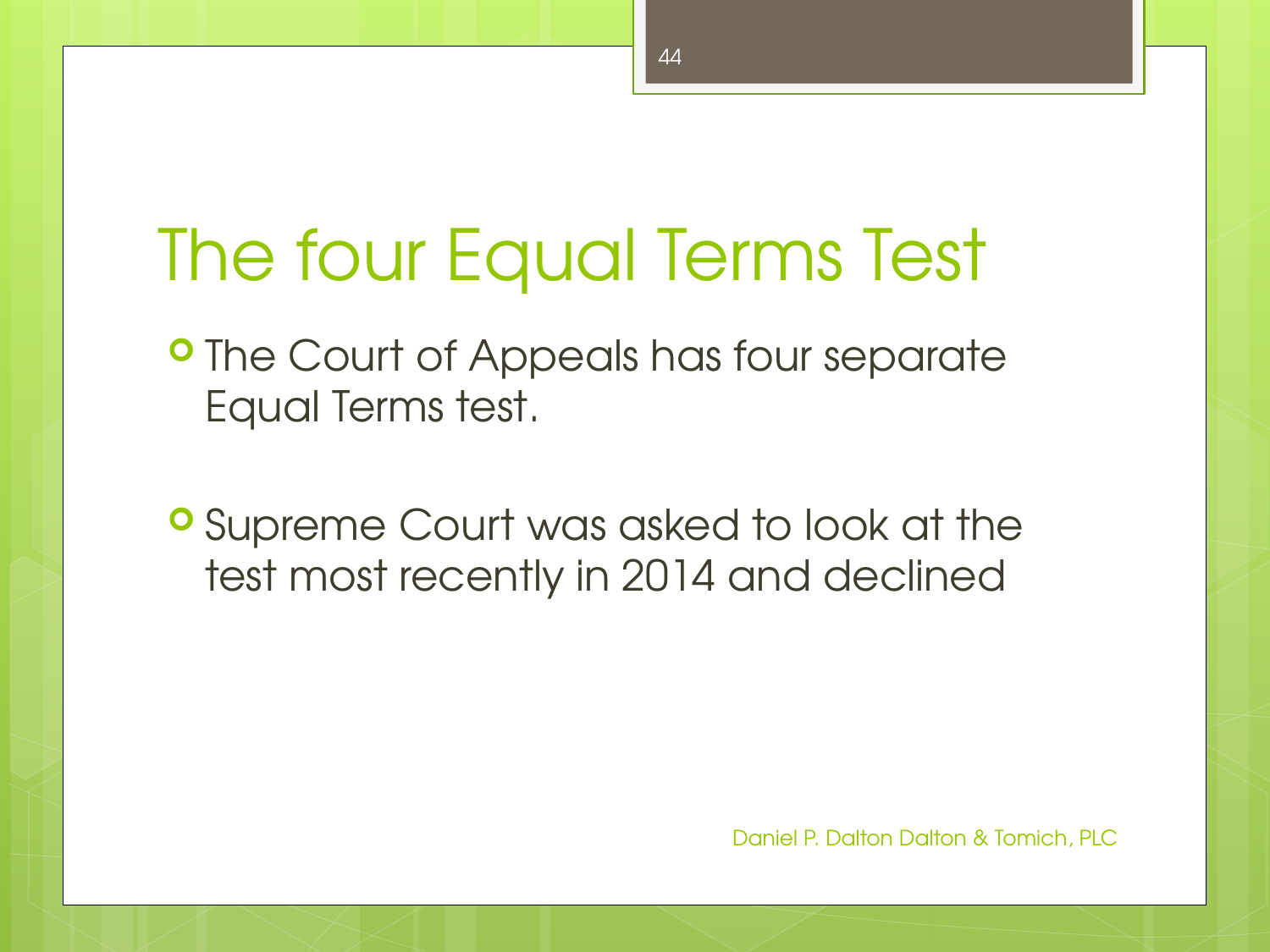

44
# The four Equal Terms Test
The Court of Appeals has four separate Equal Terms test.

Supreme Court was asked to look at the test most recently in 2014 and declined
Daniel P. Dalton Dalton & Tomich, PLC